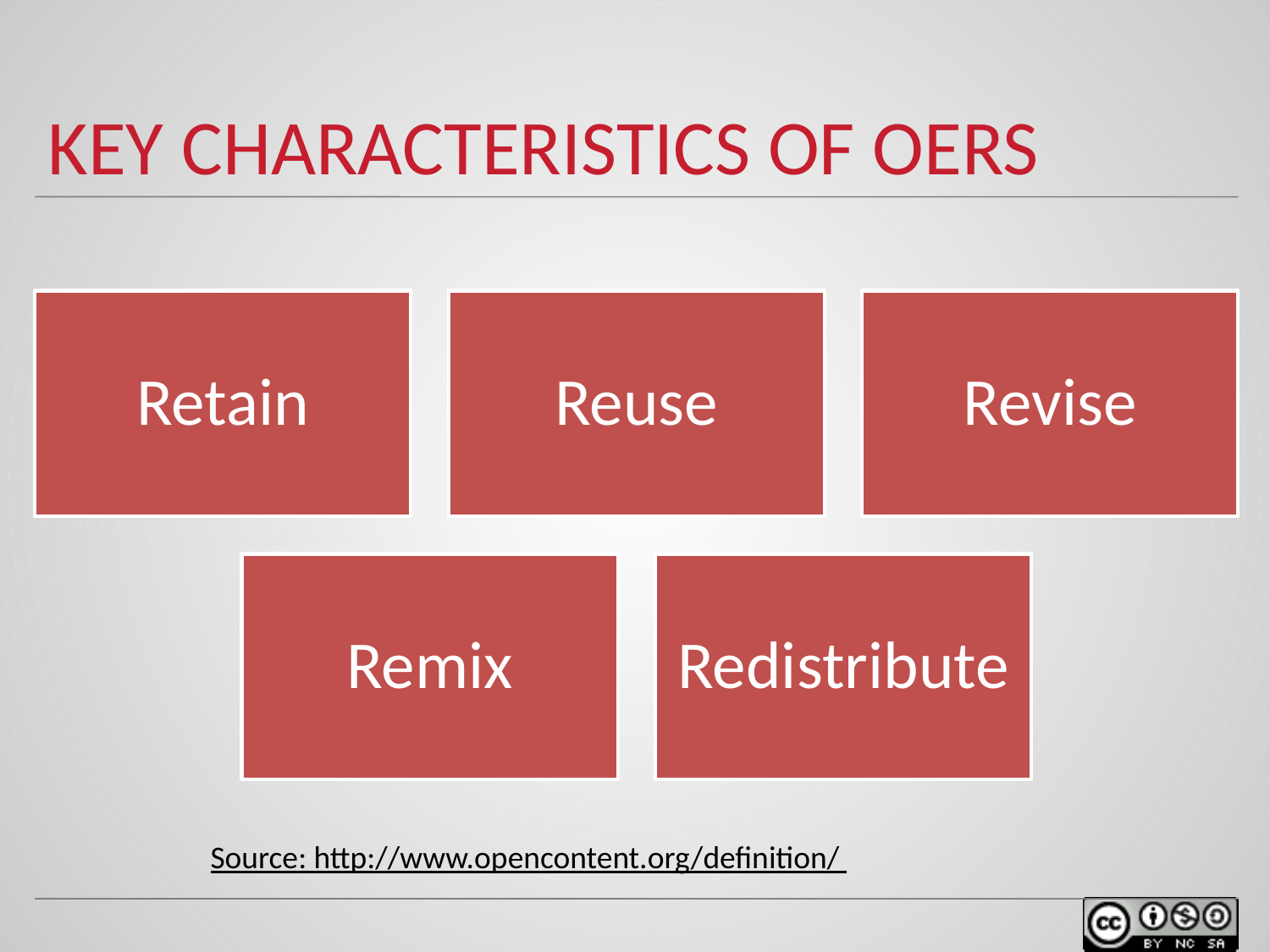

# KEY CHARACTERISTICS OF OERs
Retain
Reuse
Revise
Remix
Redistribute
Source: http://www.opencontent.org/definition/